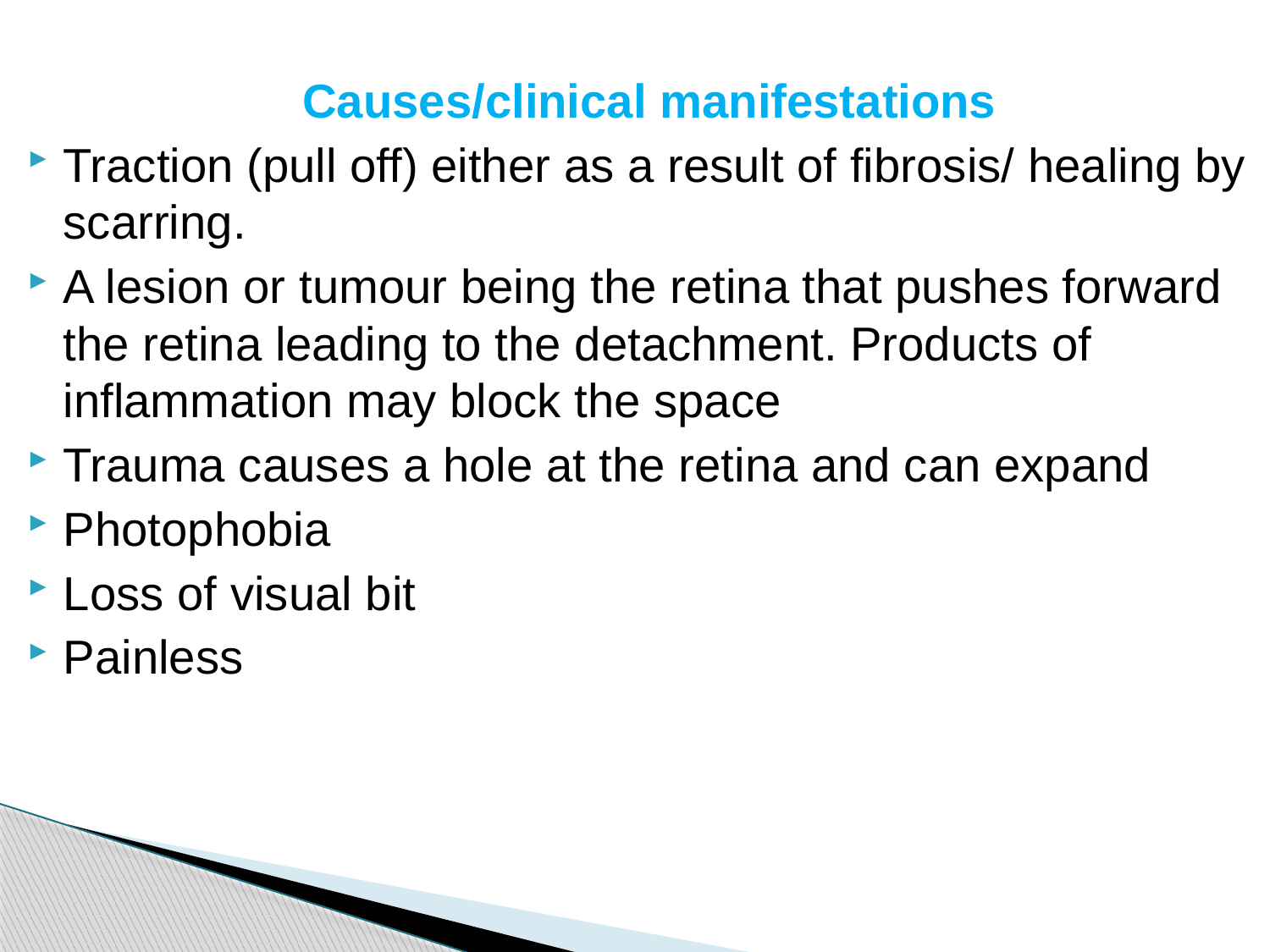

Causes/clinical manifestations
Traction (pull off) either as a result of fibrosis/ healing by scarring.
A lesion or tumour being the retina that pushes forward the retina leading to the detachment. Products of inflammation may block the space
Trauma causes a hole at the retina and can expand
Photophobia
Loss of visual bit
Painless